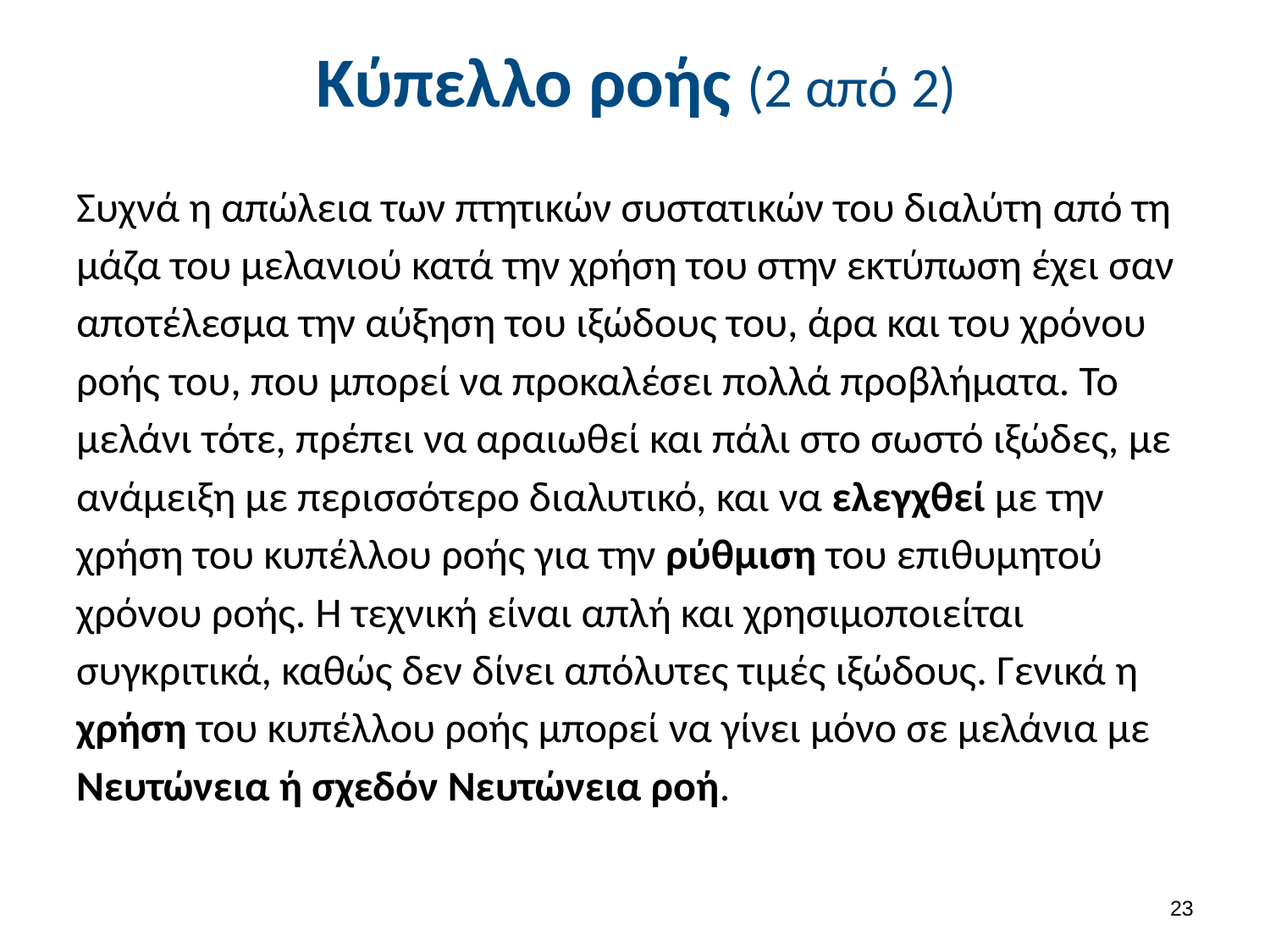

# Κύπελλο ροής (2 από 2)
Συχνά η απώλεια των πτητικών συστατικών του διαλύτη από τη μάζα του μελανιού κατά την χρήση του στην εκτύπωση έχει σαν αποτέλεσμα την αύξηση του ιξώδους του, άρα και του χρόνου ροής του, που μπορεί να προκαλέσει πολλά προβλήματα. Το μελάνι τότε, πρέπει να αραιωθεί και πάλι στο σωστό ιξώδες, με ανάμειξη με περισσότερο διαλυτικό, και να ελεγχθεί με την χρήση του κυπέλλου ροής για την ρύθμιση του επιθυμητού χρόνου ροής. Η τεχνική είναι απλή και χρησιμοποιείται συγκριτικά, καθώς δεν δίνει απόλυτες τιμές ιξώδους. Γενικά η χρήση του κυπέλλου ροής μπορεί να γίνει μόνο σε μελάνια με Νευτώνεια ή σχεδόν Νευτώνεια ροή.
23